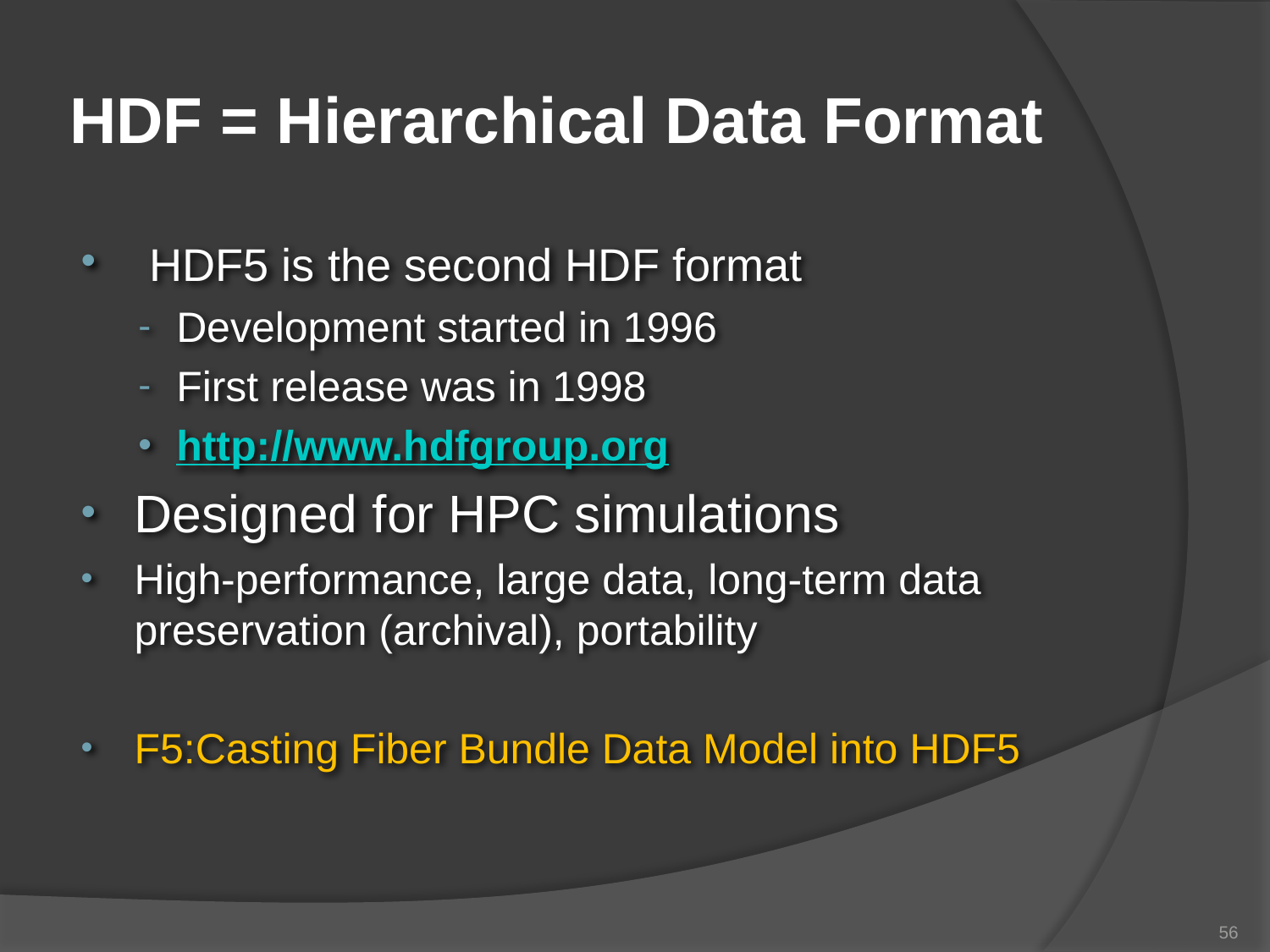

# HDF = Hierarchical Data Format
 HDF5 is the second HDF format
Development started in 1996
First release was in 1998
http://www.hdfgroup.org
Designed for HPC simulations
High-performance, large data, long-term data preservation (archival), portability

F5:Casting Fiber Bundle Data Model into HDF5
56